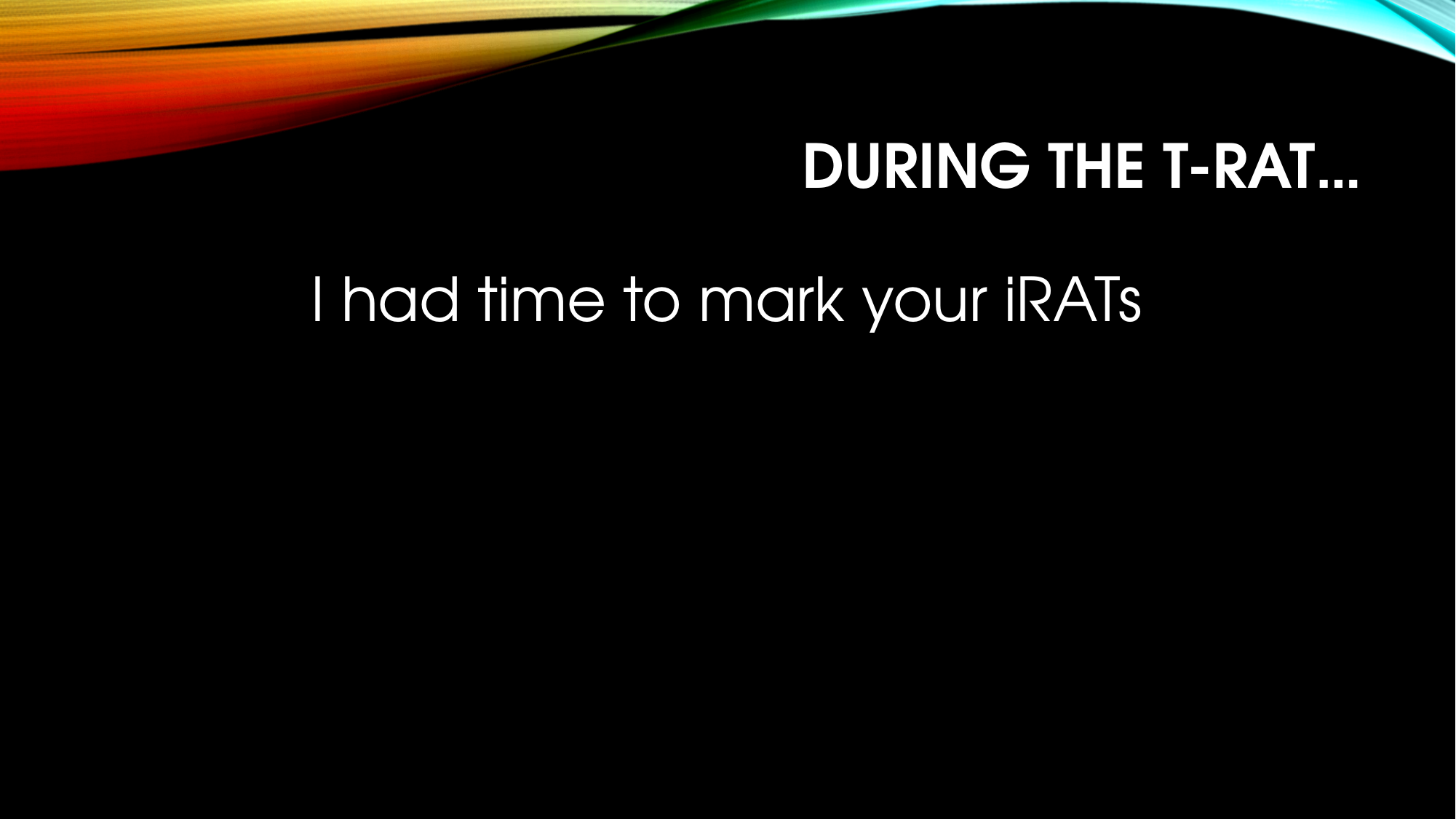

# During the t-RAT…
I had time to mark your iRATs